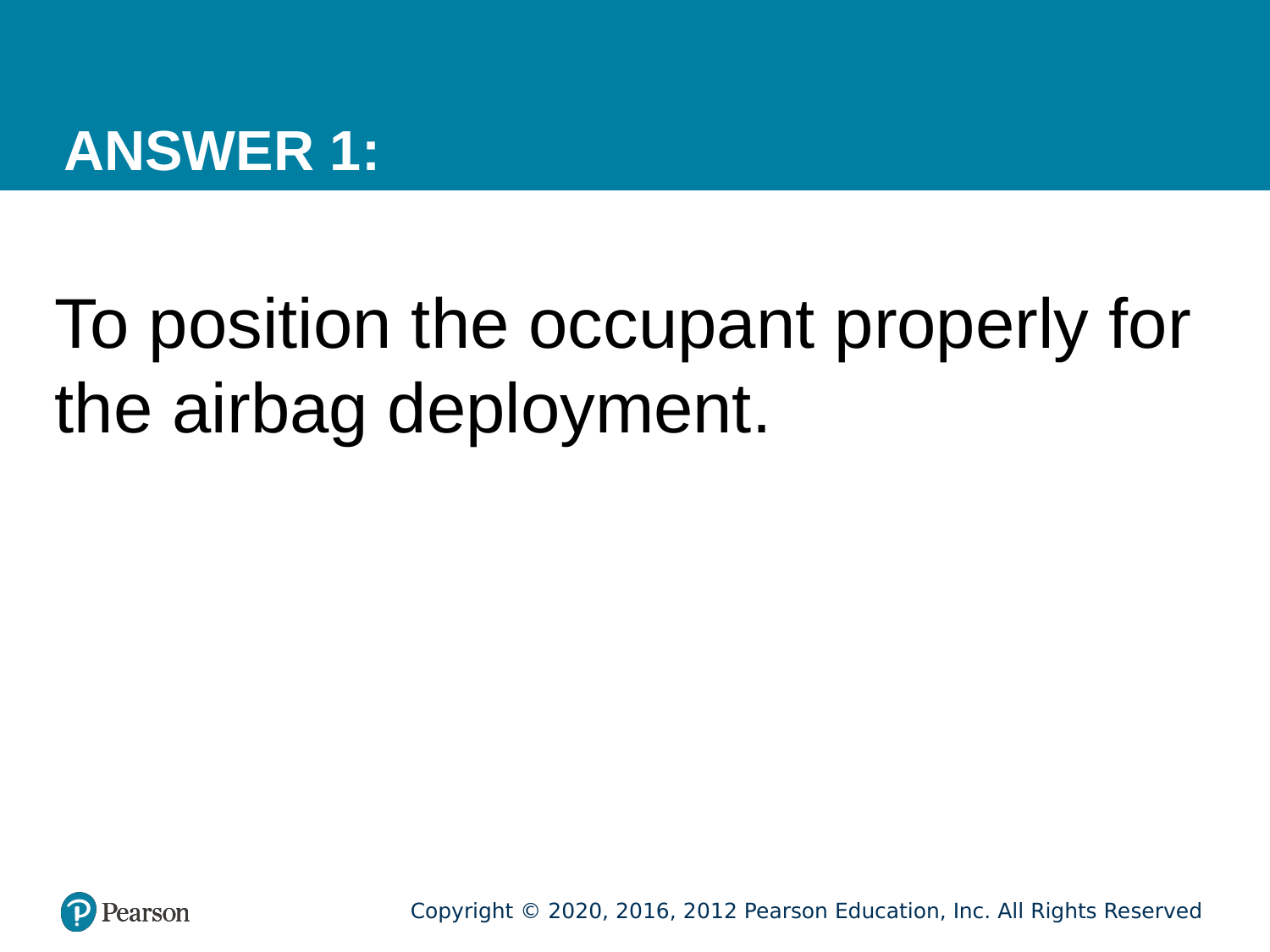

# ANSWER 1:
To position the occupant properly for the airbag deployment.